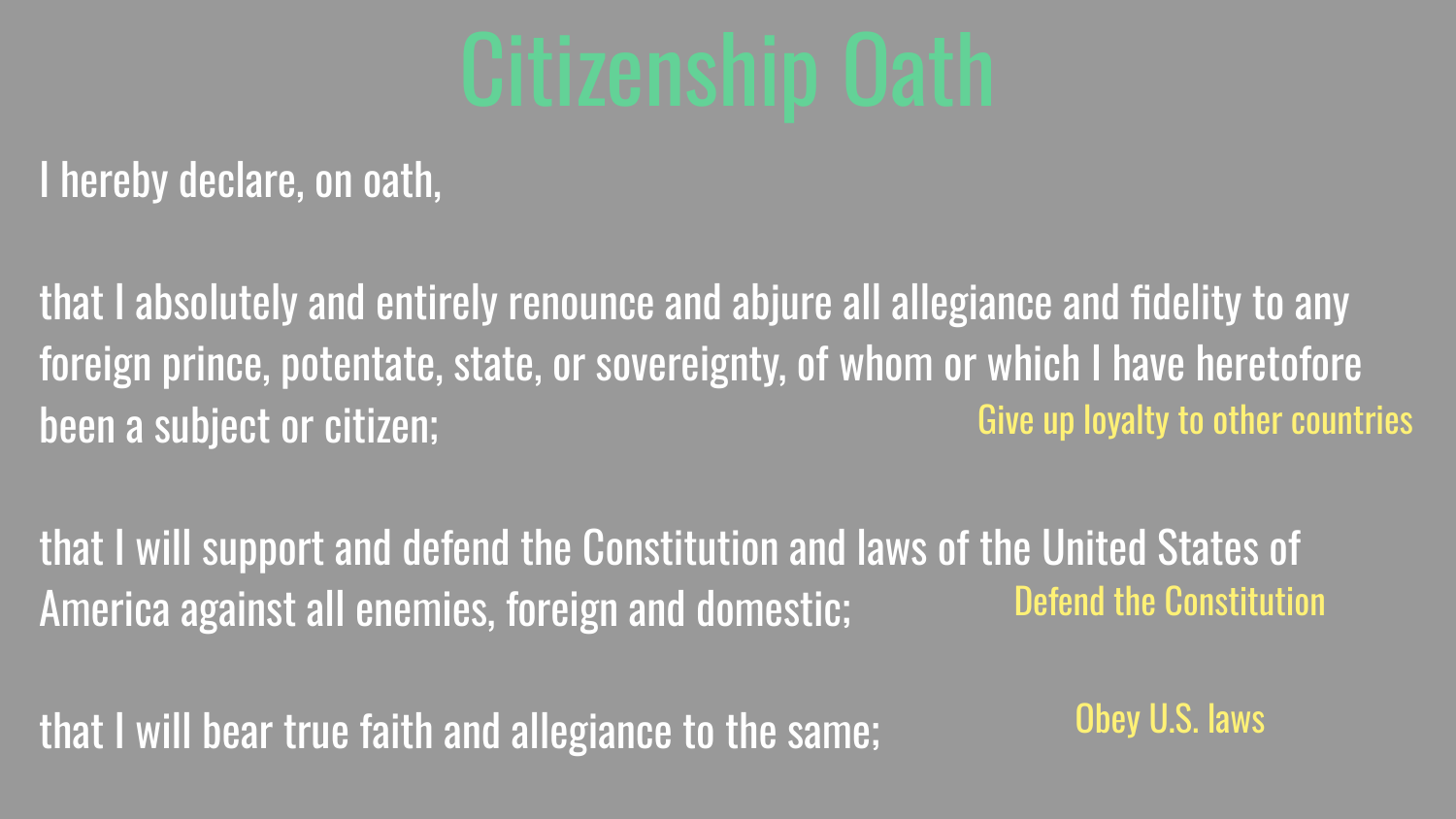

# Citizenship Oath
I hereby declare, on oath,

that I absolutely and entirely renounce and abjure all allegiance and fidelity to any foreign prince, potentate, state, or sovereignty, of whom or which I have heretofore been a subject or citizen;

that I will support and defend the Constitution and laws of the United States of America against all enemies, foreign and domestic;

that I will bear true faith and allegiance to the same;
Give up loyalty to other countries
Defend the Constitution
Obey U.S. laws